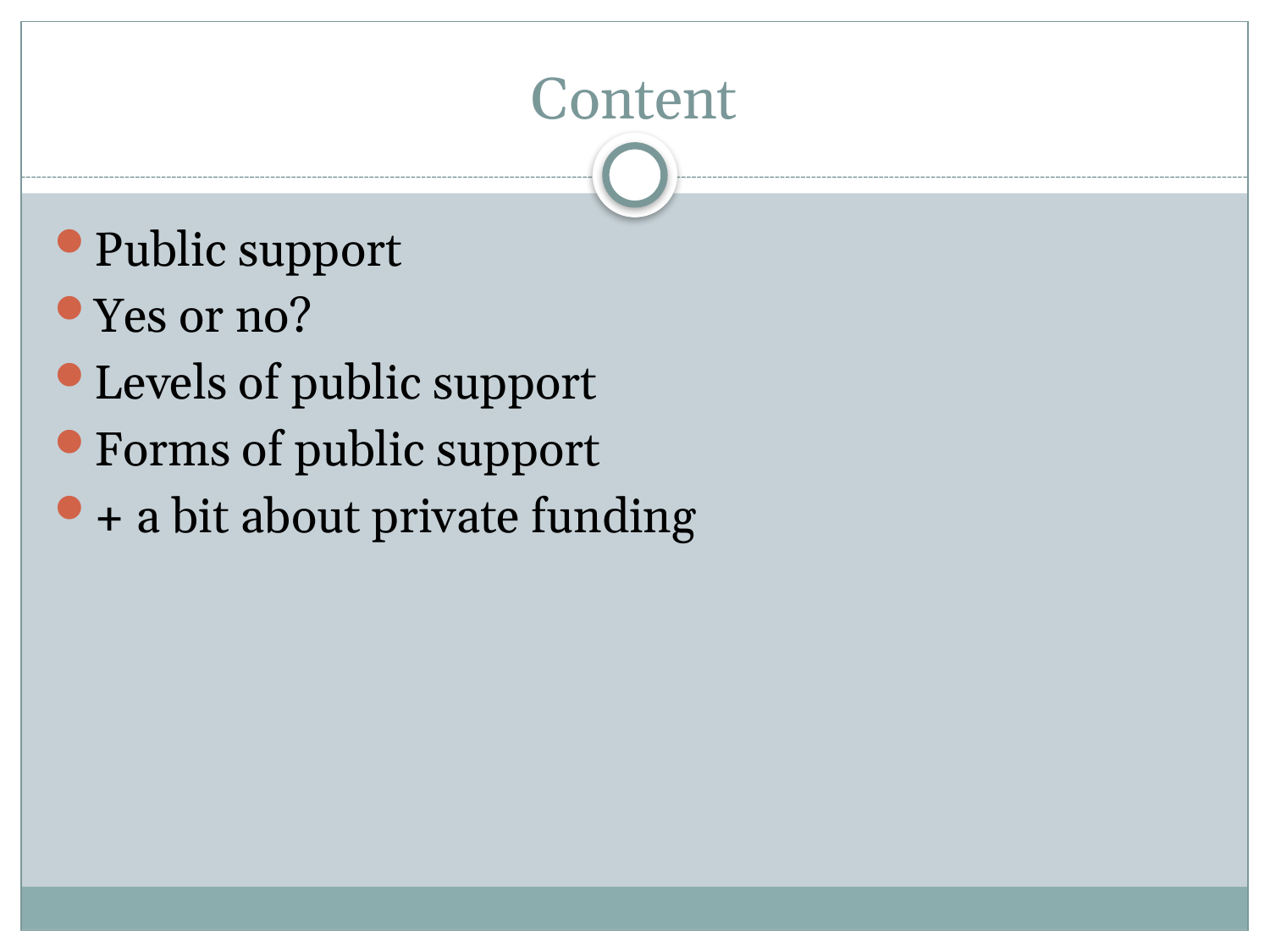

# Content
Public support
Yes or no?
Levels of public support
Forms of public support
+ a bit about private funding